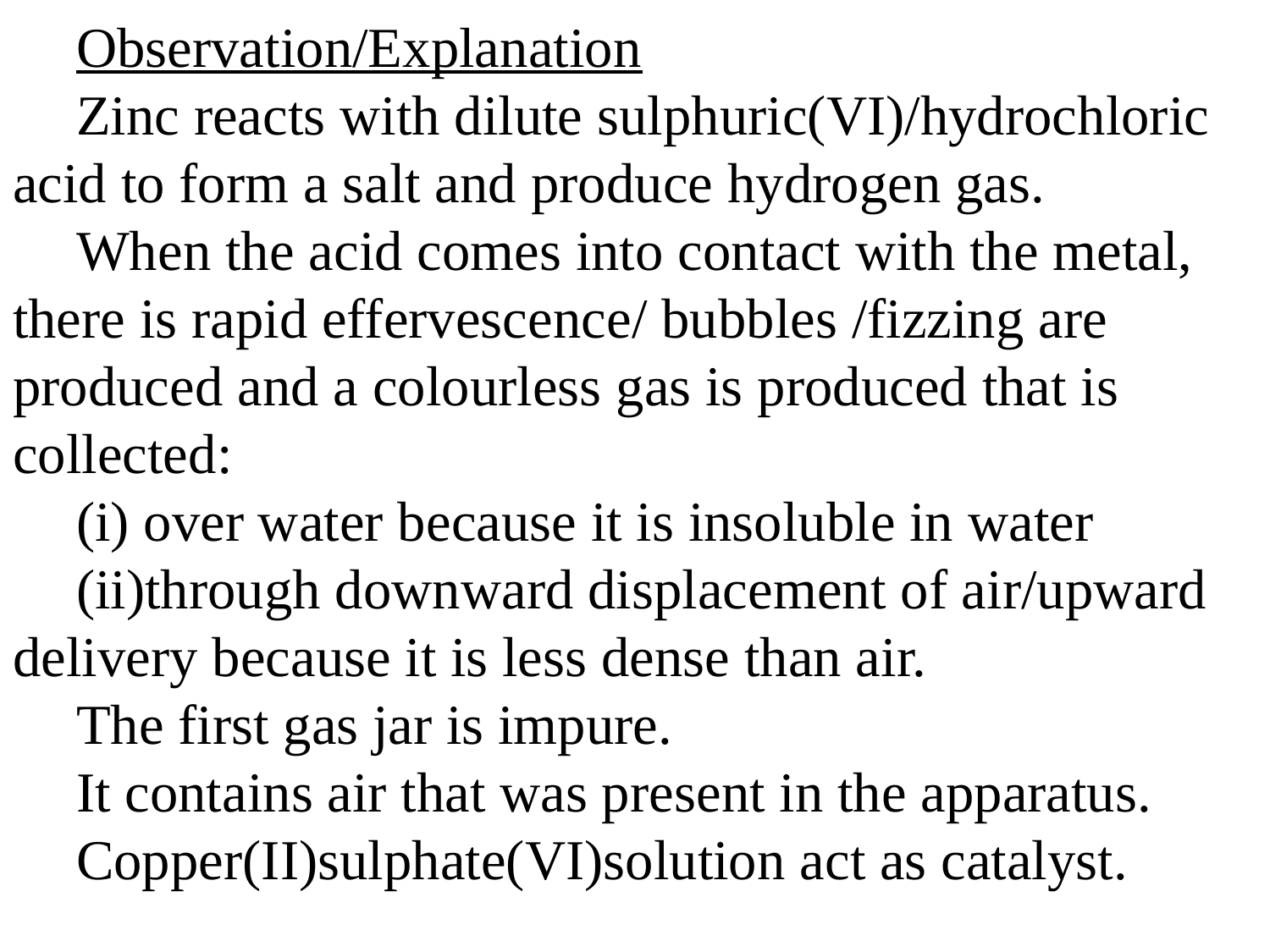

Observation/Explanation
Zinc reacts with dilute sulphuric(VI)/hydrochloric acid to form a salt and produce hydrogen gas.
When the acid comes into contact with the metal, there is rapid effervescence/ bubbles /fizzing are produced and a colourless gas is produced that is collected:
(i) over water because it is insoluble in water
(ii)through downward displacement of air/upward delivery because it is less dense than air.
The first gas jar is impure.
It contains air that was present in the apparatus.
Copper(II)sulphate(VI)solution act as catalyst.